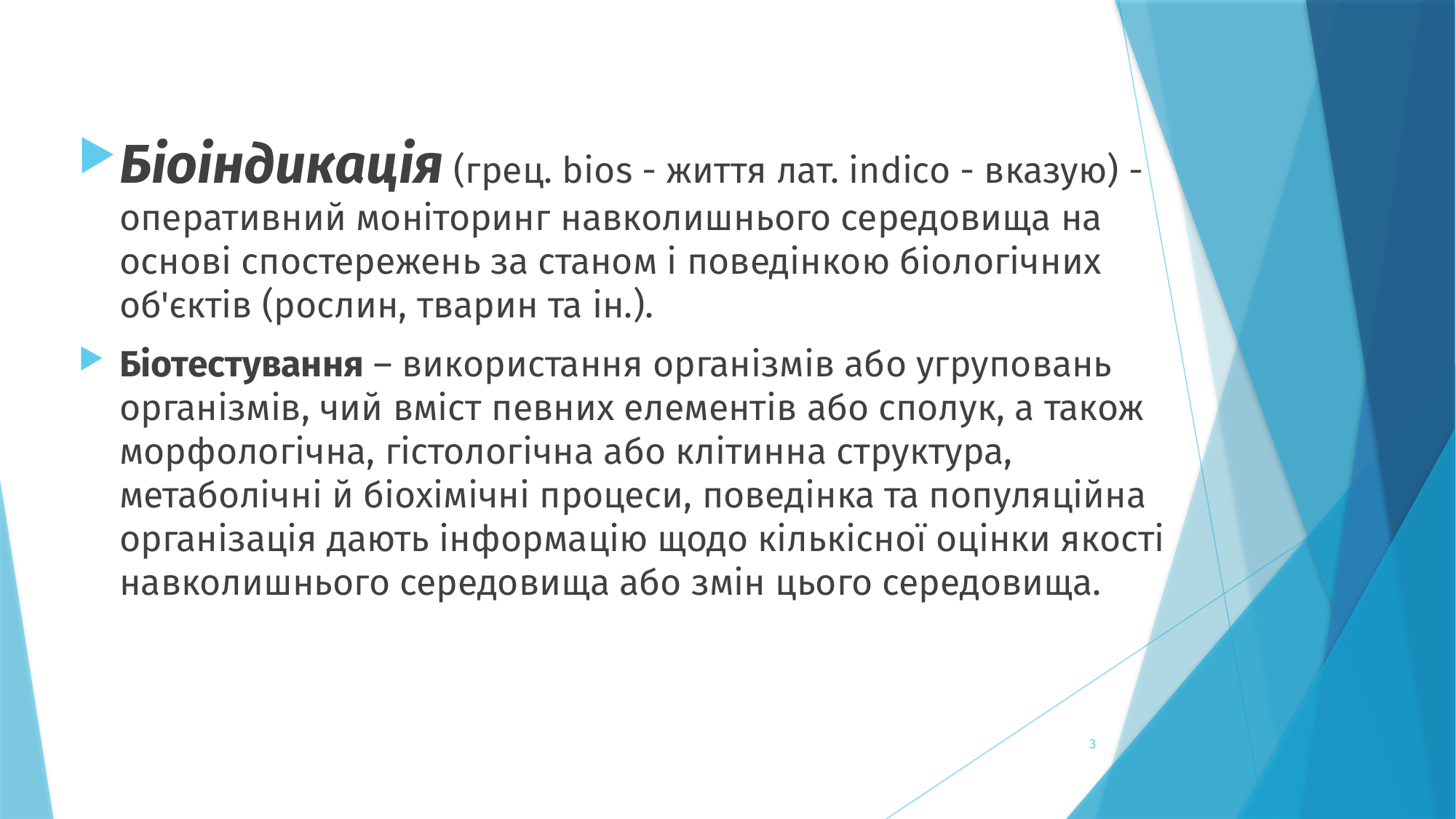

Біоіндикація (грец. bіоs - життя лат. іndісо - вказую) - оперативний моніторинг навколишнього середовища на основі спостережень за станом і поведінкою біологічних об'єктів (рослин, тварин та ін.).
Біотестування – використання організмів або угруповань організмів, чий вміст певних елементів або сполук, а також морфологічна, гістологічна або клітинна структура, метаболічні й біохімічні процеси, поведінка та популяційна організація дають інформацію щодо кількісної оцінки якості навколишнього середовища або змін цього середовища.

3